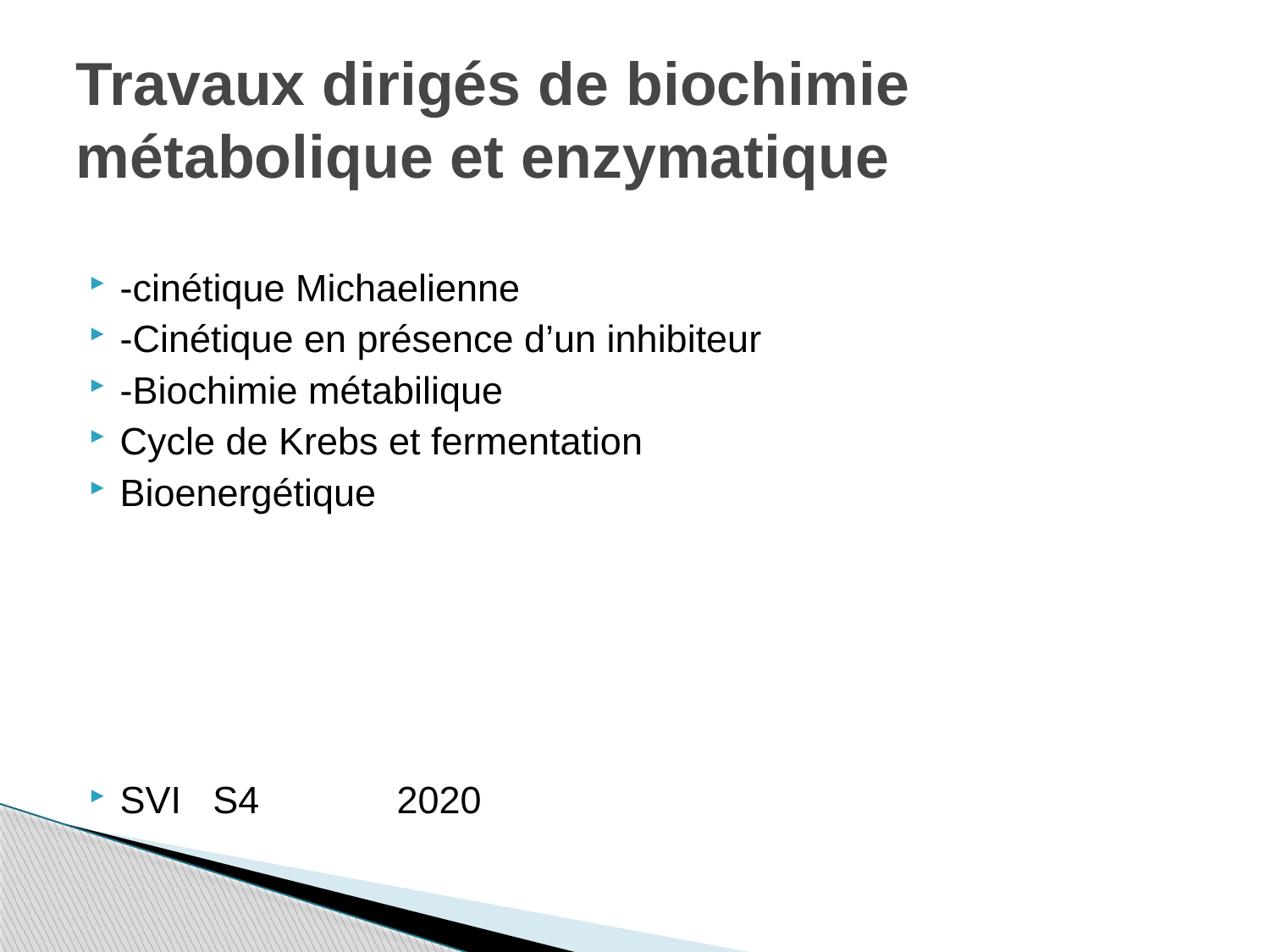

# Travaux dirigés de biochimie métabolique et enzymatique

-cinétique Michaelienne
-Cinétique en présence d’un inhibiteur
-Biochimie métabilique
Cycle de Krebs et fermentation
Bioenergétique

SVI   S4             2020